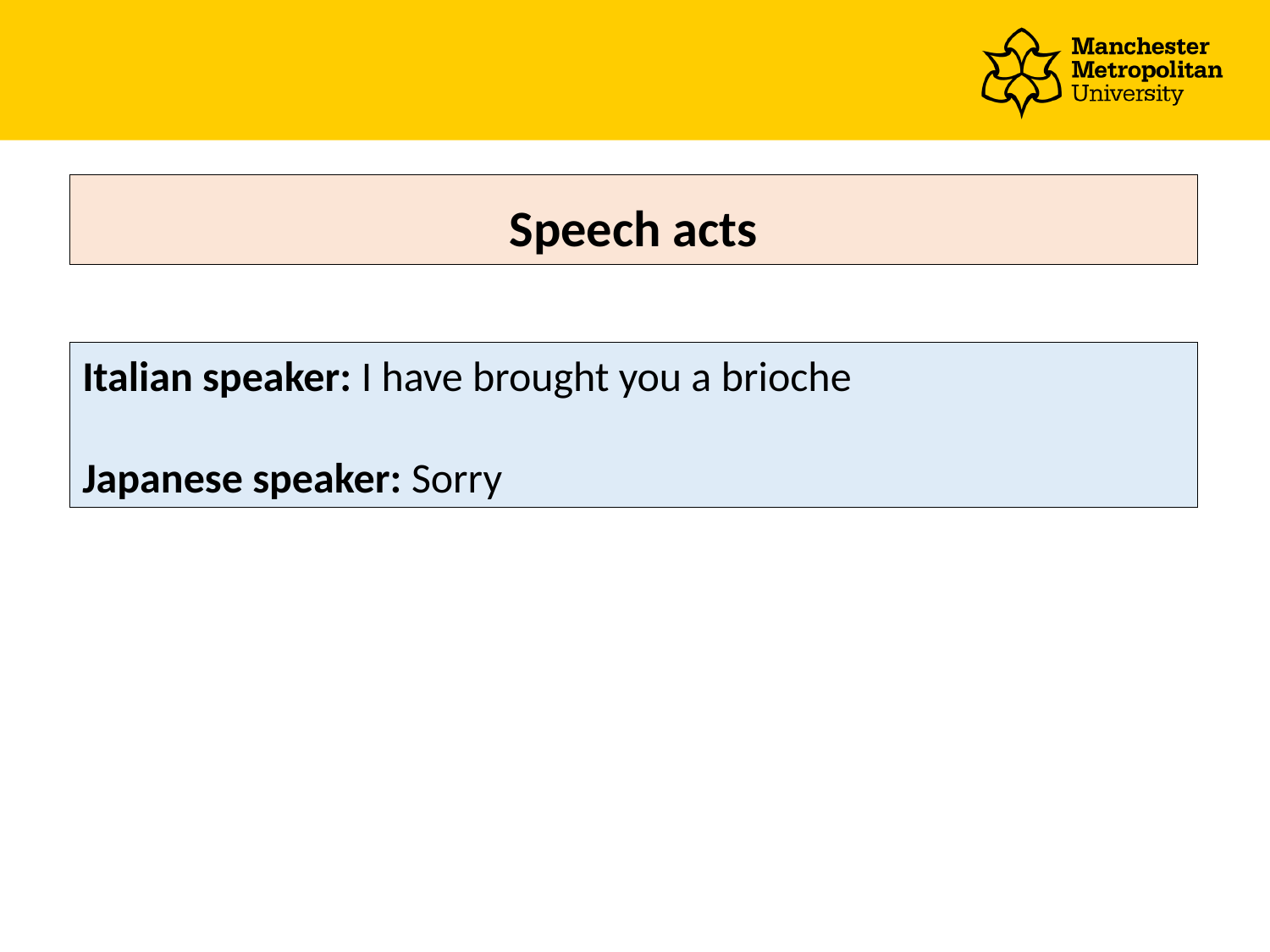

# Speech acts
Italian speaker: I have brought you a brioche

Japanese speaker: Sorry